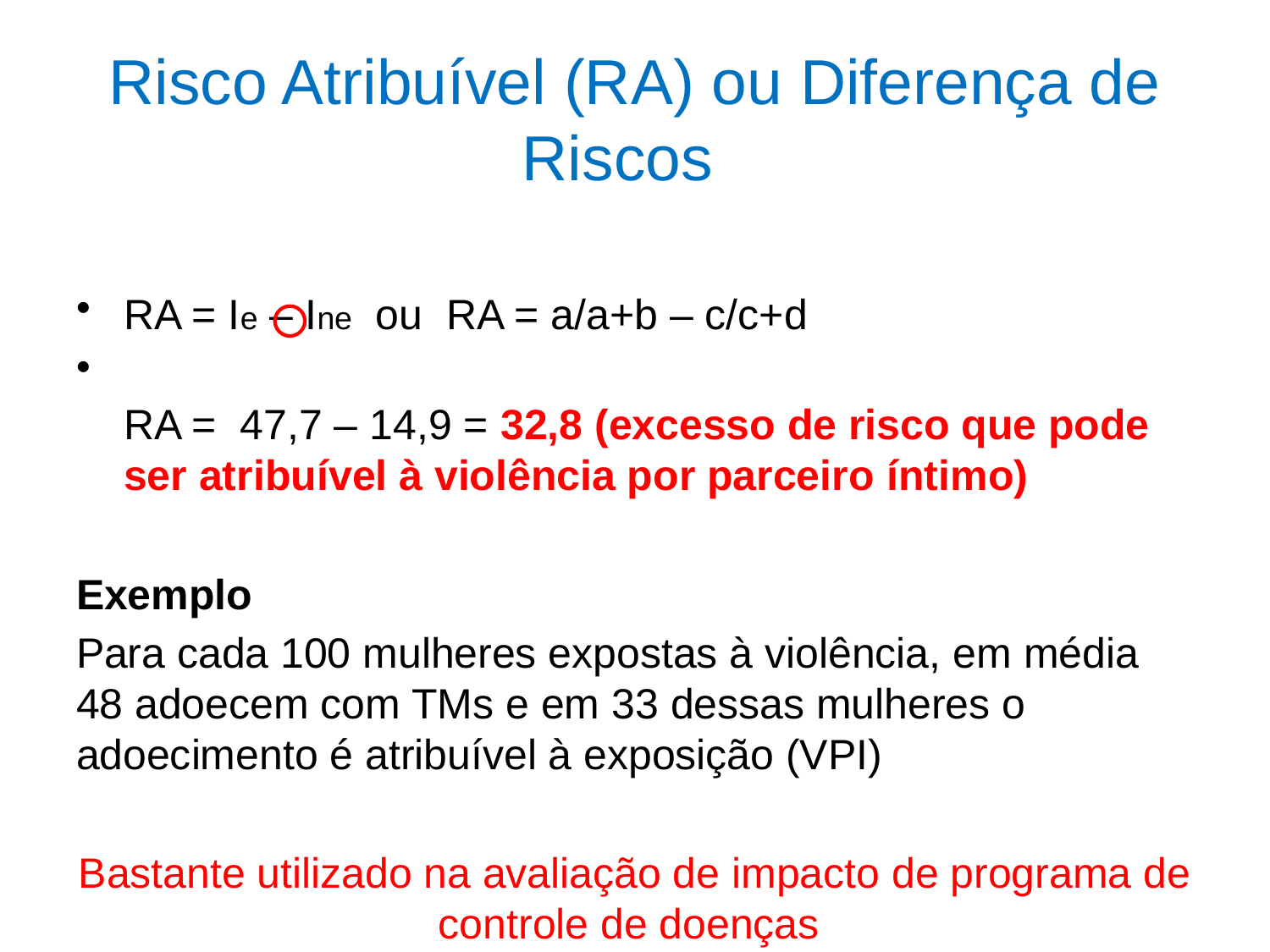

# Risco Atribuível (RA) ou Diferença de Riscos

RA = Ie – Ine  ou  RA = a/a+b – c/c+d
RA =  47,7 – 14,9 = 32,8 (excesso de risco que pode ser atribuível à violência por parceiro íntimo)

Exemplo
Para cada 100 mulheres expostas à violência, em média 48 adoecem com TMs e em 33 dessas mulheres o adoecimento é atribuível à exposição (VPI)

Bastante utilizado na avaliação de impacto de programa de controle de doenças